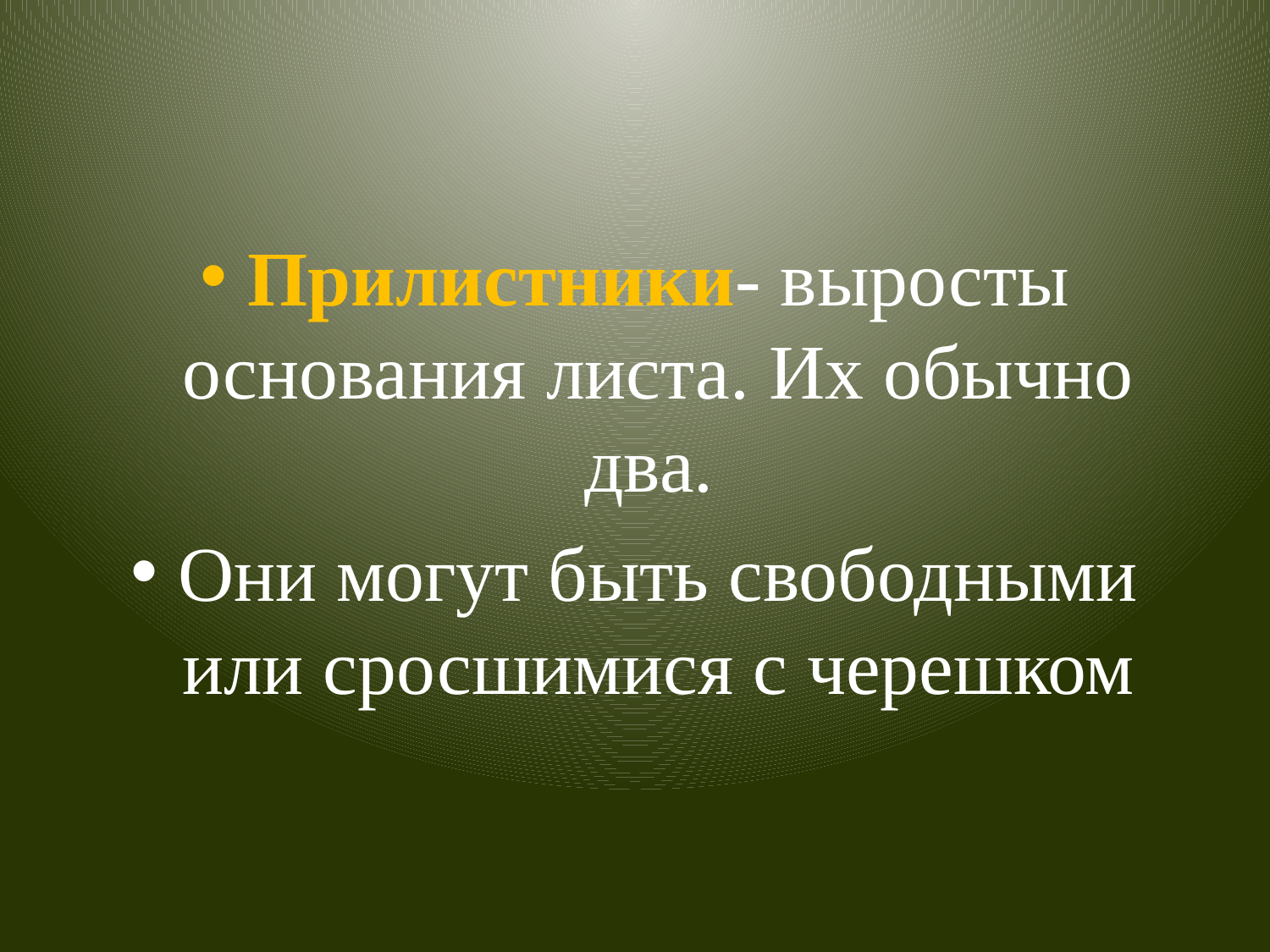

Прилистники- выросты основания листа. Их обычно два.
Они могут быть свободными или сросшимися с черешком